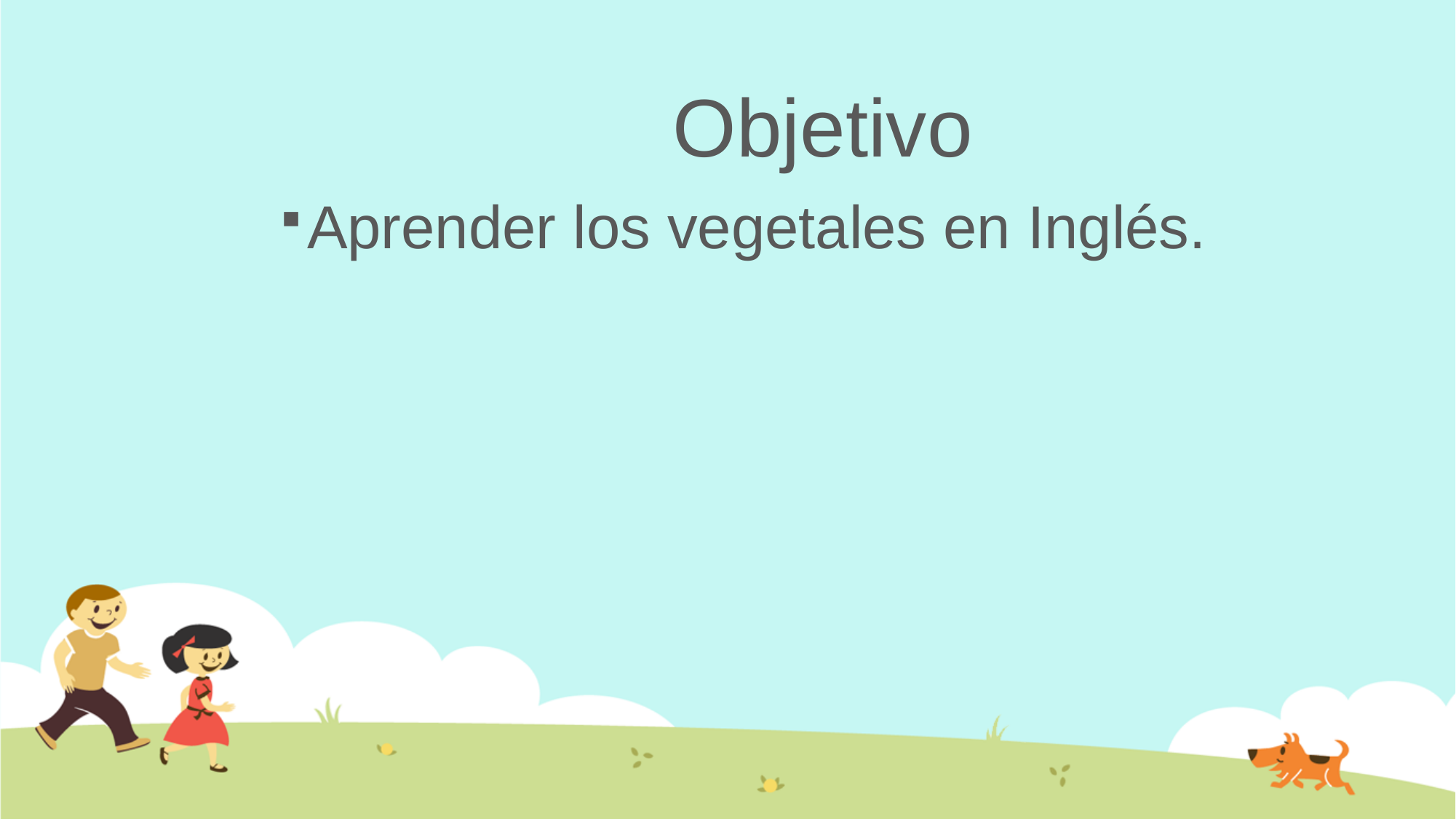

# Objetivo
Aprender los vegetales en Inglés.